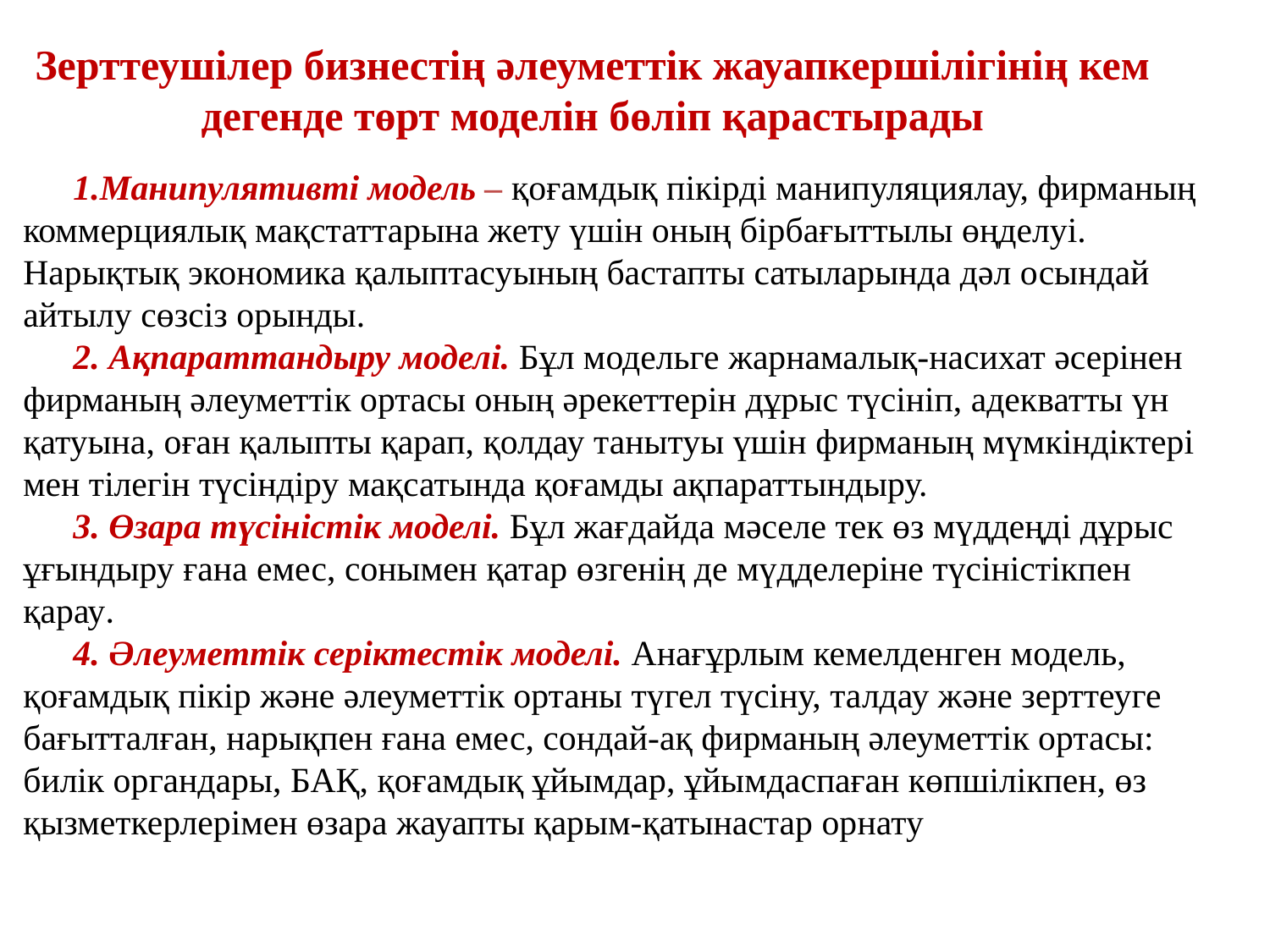

Зерттеушілер бизнестің әлеуметтік жауапкершілігінің кем дегенде төрт моделін бөліп қарастырады
1.Манипулятивті модель – қоғамдық пікірді манипуляциялау, фирманың коммерциялық мақстаттарына жету үшін оның бірбағыттылы өңделуі. Нарықтық экономика қалыптасуының бастапты сатыларында дәл осындай айтылу сөзсіз орынды.
2. Ақпараттандыру моделі. Бұл модельге жарнамалық-насихат әсерінен фирманың әлеуметтік ортасы оның әрекеттерін дұрыс түсініп, адекватты үн қатуына, оған қалыпты қарап, қолдау танытуы үшін фирманың мүмкіндіктері мен тілегін түсіндіру мақсатында қоғамды ақпараттындыру.
3. Өзара түсіністік моделі. Бұл жағдайда мәселе тек өз мүддеңді дұрыс ұғындыру ғана емес, сонымен қатар өзгенің де мүдделеріне түсіністікпен қарау.
4. Әлеуметтік серіктестік моделі. Анағұрлым кемелденген модель, қоғамдық пікір және әлеуметтік ортаны түгел түсіну, талдау және зерттеуге бағытталған, нарықпен ғана емес, сондай-ақ фирманың әлеуметтік ортасы: билік органдары, БАҚ, қоғамдық ұйымдар, ұйымдаспаған көпшілікпен, өз қызметкерлерімен өзара жауапты қарым-қатынастар орнату